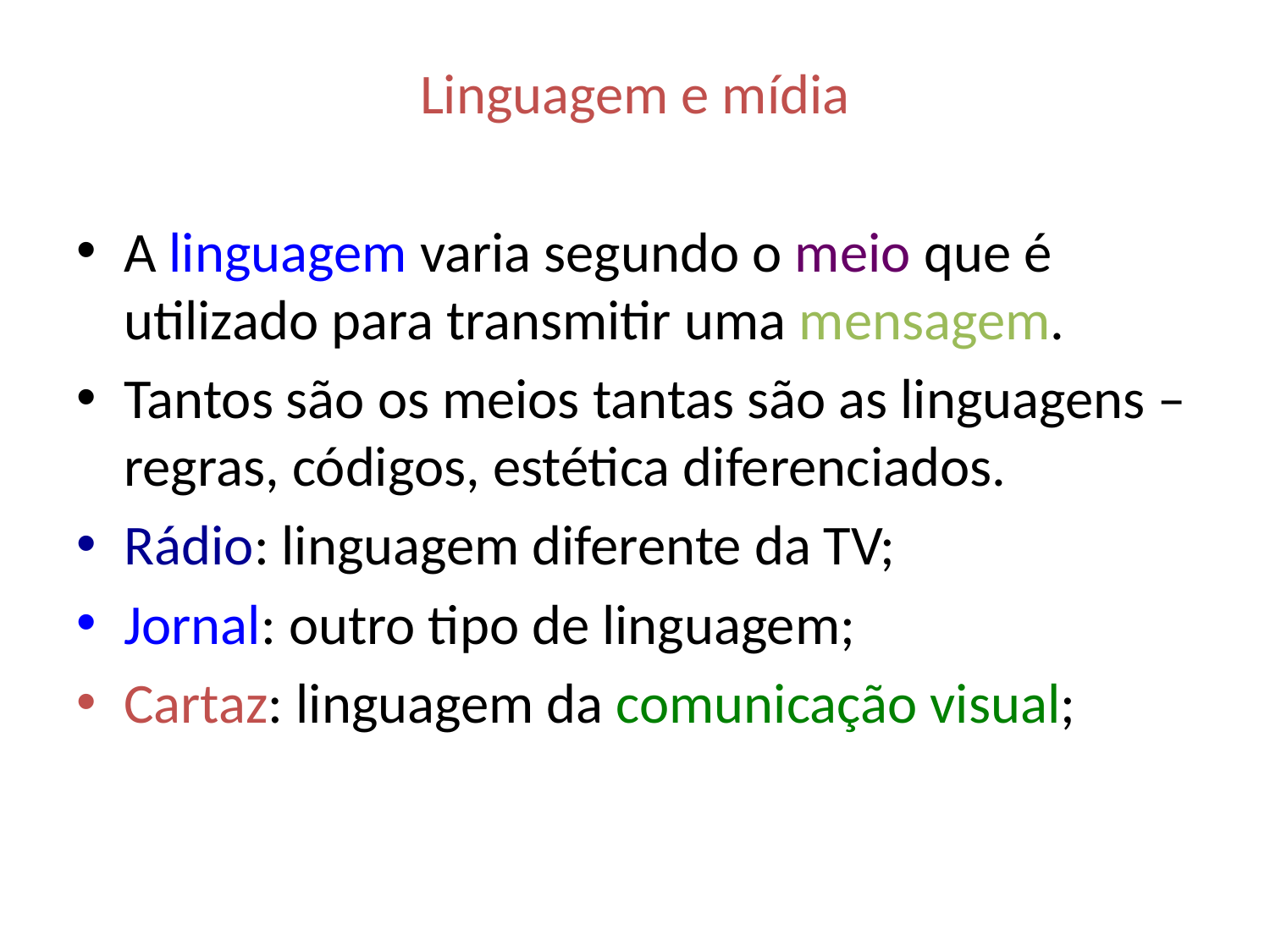

Linguagem e mídia

A linguagem varia segundo o meio que é utilizado para transmitir uma mensagem.
Tantos são os meios tantas são as linguagens – regras, códigos, estética diferenciados.
Rádio: linguagem diferente da TV;
Jornal: outro tipo de linguagem;
Cartaz: linguagem da comunicação visual;